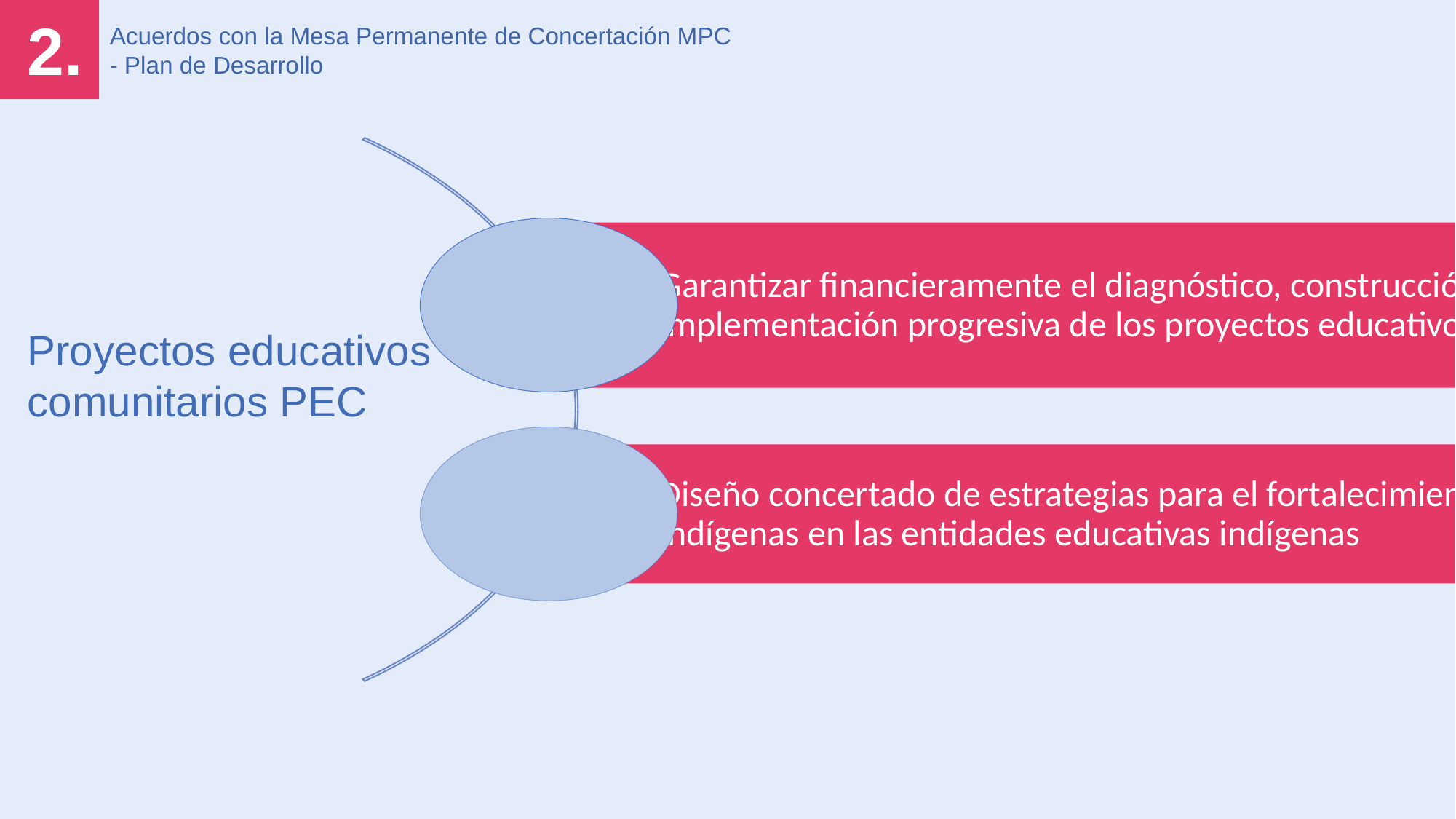

2.
Acuerdos con la Mesa Permanente de Concertación MPC
- Plan de Desarrollo
Garantizar financieramente el diagnóstico, construcción, revitalización e implementación progresiva de los proyectos educativos comunitarios
Diseño concertado de estrategias para el fortalecimiento de los idiomas indígenas en las entidades educativas indígenas
Proyectos educativos comunitarios PEC